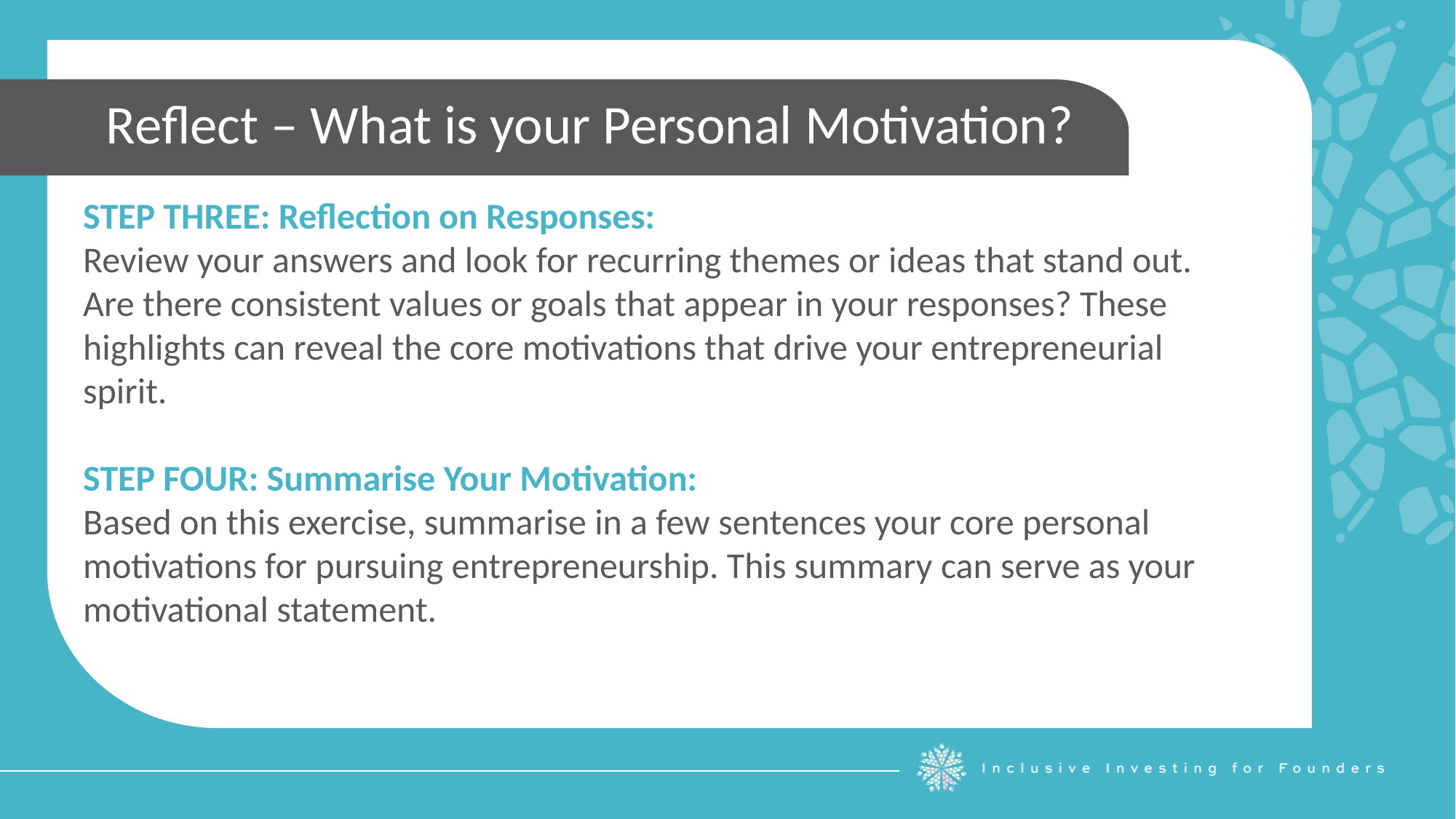

Reflect – What is your Personal Motivation?
STEP THREE: Reflection on Responses:
Review your answers and look for recurring themes or ideas that stand out.
Are there consistent values or goals that appear in your responses? These highlights can reveal the core motivations that drive your entrepreneurial spirit.

STEP FOUR: Summarise Your Motivation:
Based on this exercise, summarise in a few sentences your core personal motivations for pursuing entrepreneurship. This summary can serve as your motivational statement.